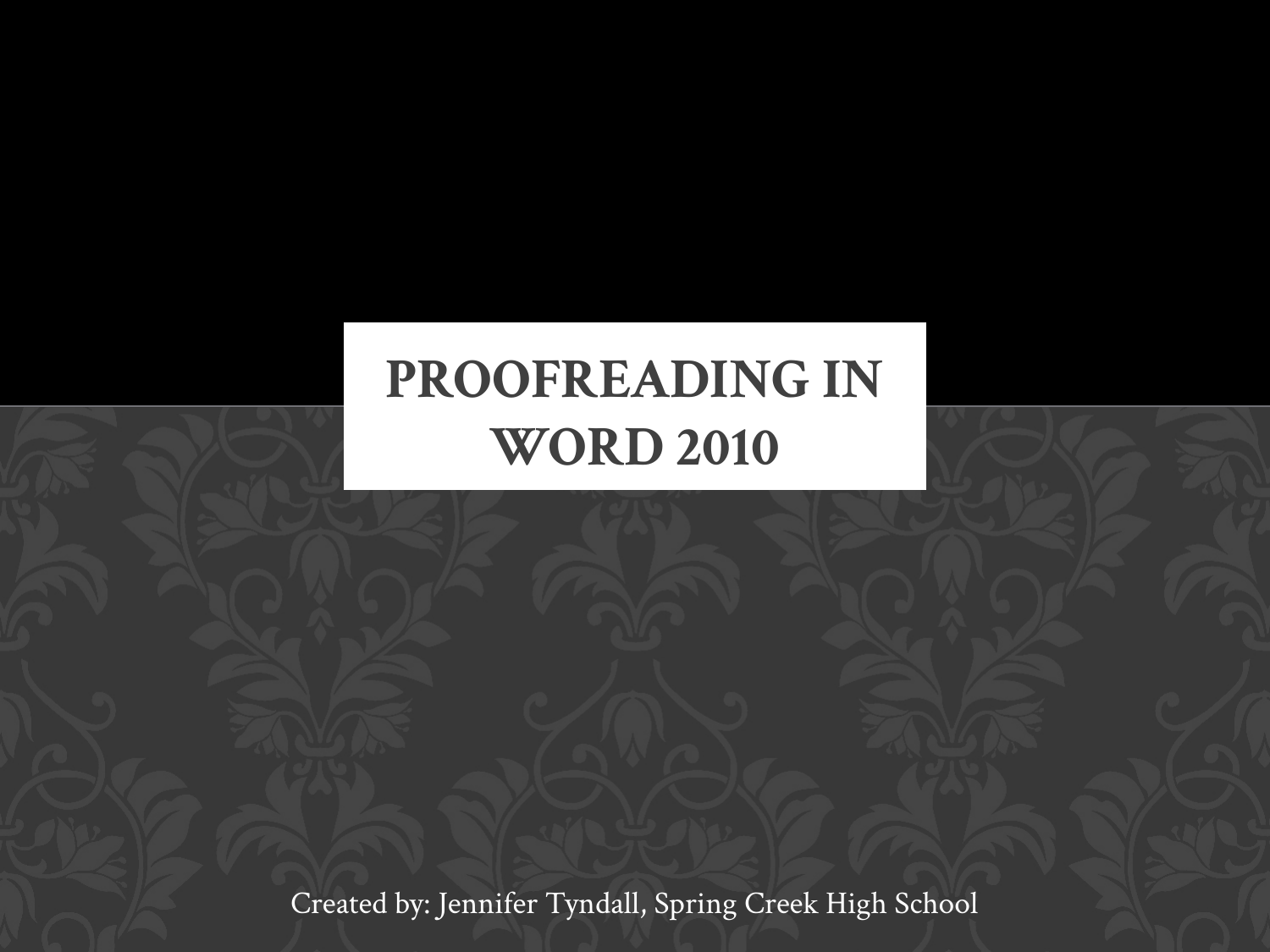

# Proofreading in word 2010
Created by: Jennifer Tyndall, Spring Creek High School